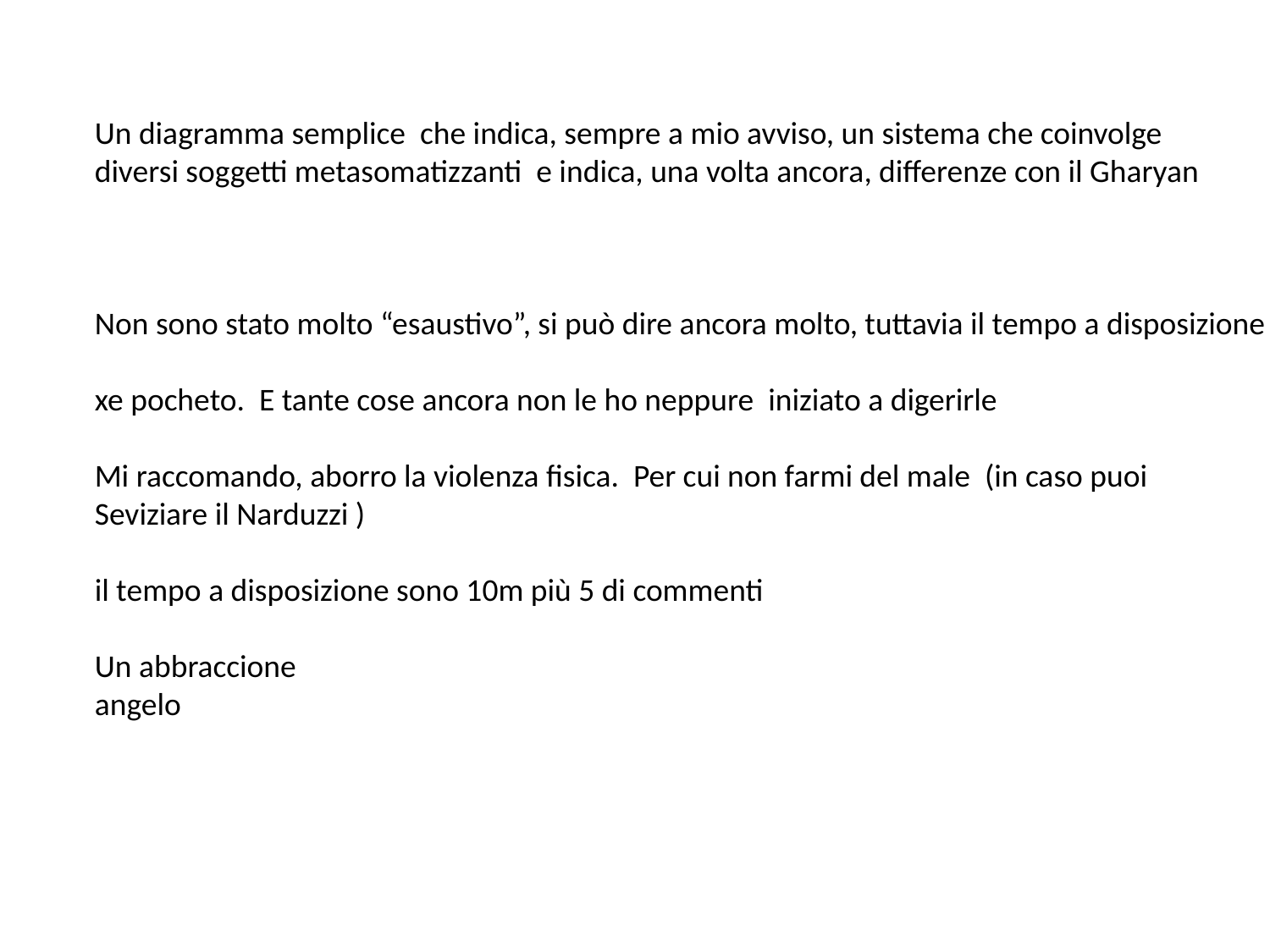

Un diagramma semplice  che indica, sempre a mio avviso, un sistema che coinvolge
diversi soggetti metasomatizzanti  e indica, una volta ancora, differenze con il Gharyan

Non sono stato molto “esaustivo”, si può dire ancora molto, tuttavia il tempo a disposizione

xe pocheto.  E tante cose ancora non le ho neppure  iniziato a digerirle

Mi raccomando, aborro la violenza fisica.  Per cui non farmi del male  (in caso puoi
Seviziare il Narduzzi )

il tempo a disposizione sono 10m più 5 di commenti

Un abbraccione
angelo